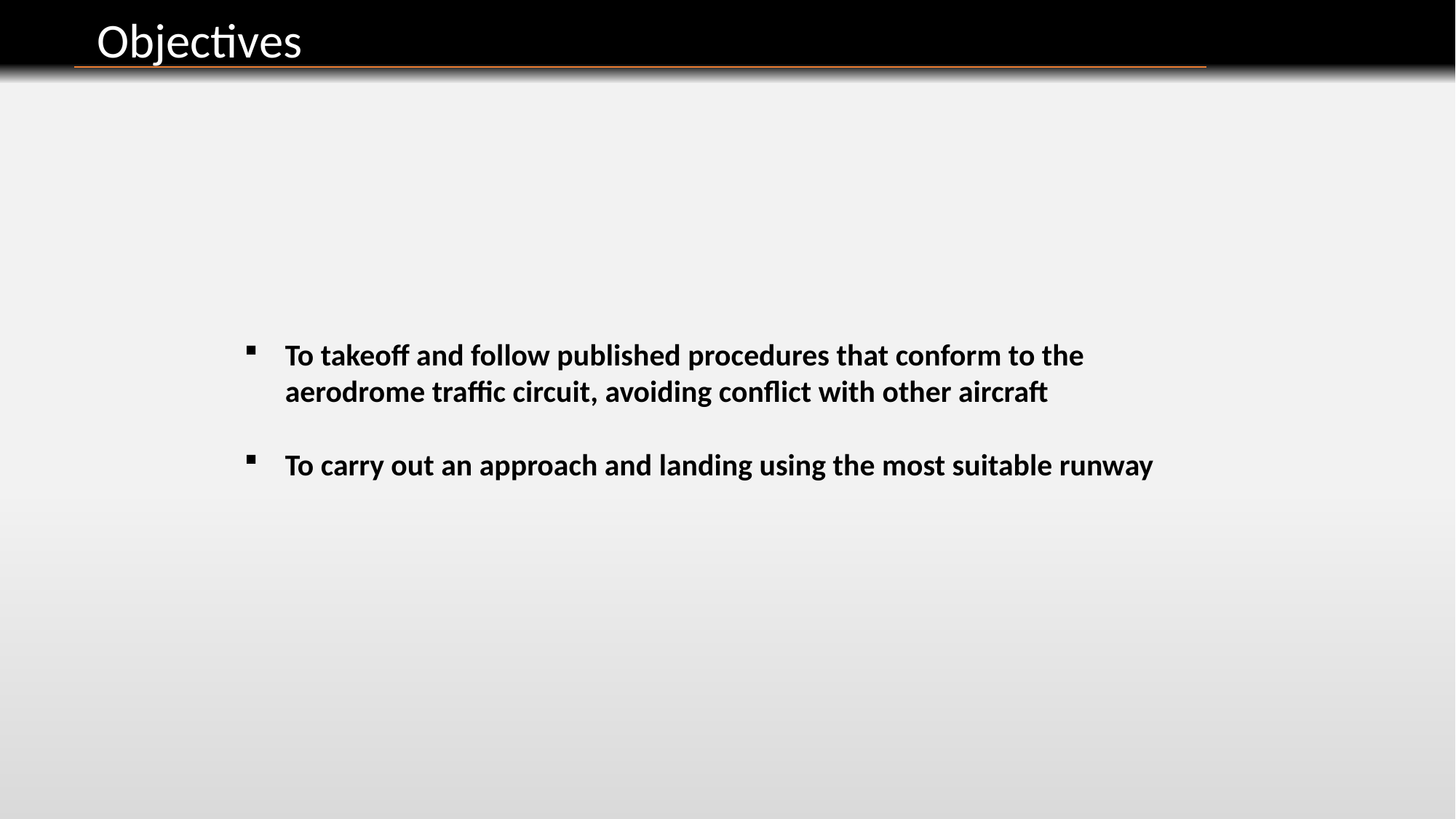

Objectives
To takeoff and follow published procedures that conform to the aerodrome traffic circuit, avoiding conflict with other aircraft

To carry out an approach and landing using the most suitable runway